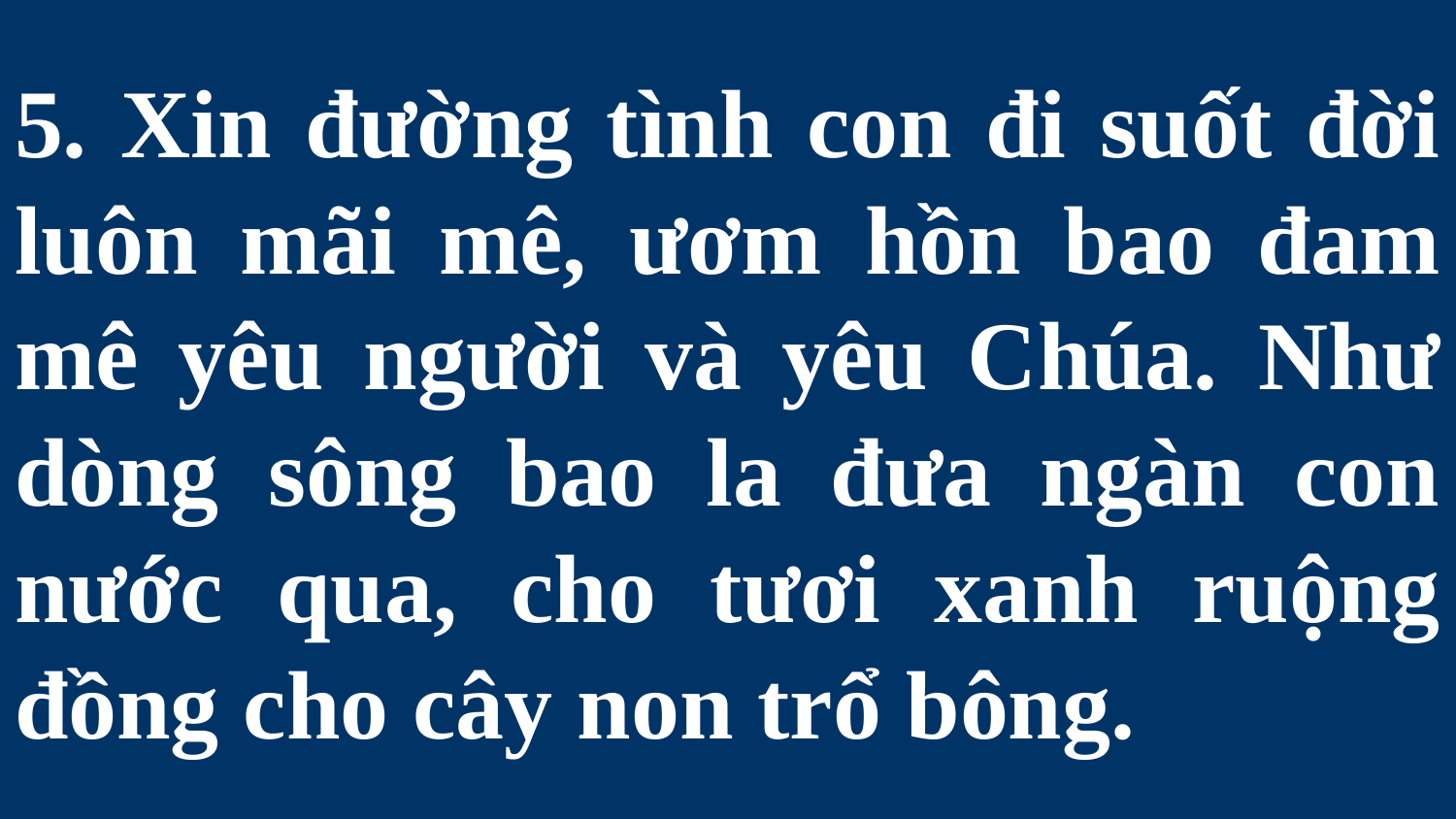

# 5. Xin đường tình con đi suốt đời luôn mãi mê, ươm hồn bao đam mê yêu người và yêu Chúa. Như dòng sông bao la đưa ngàn con nước qua, cho tươi xanh ruộng đồng cho cây non trổ bông.